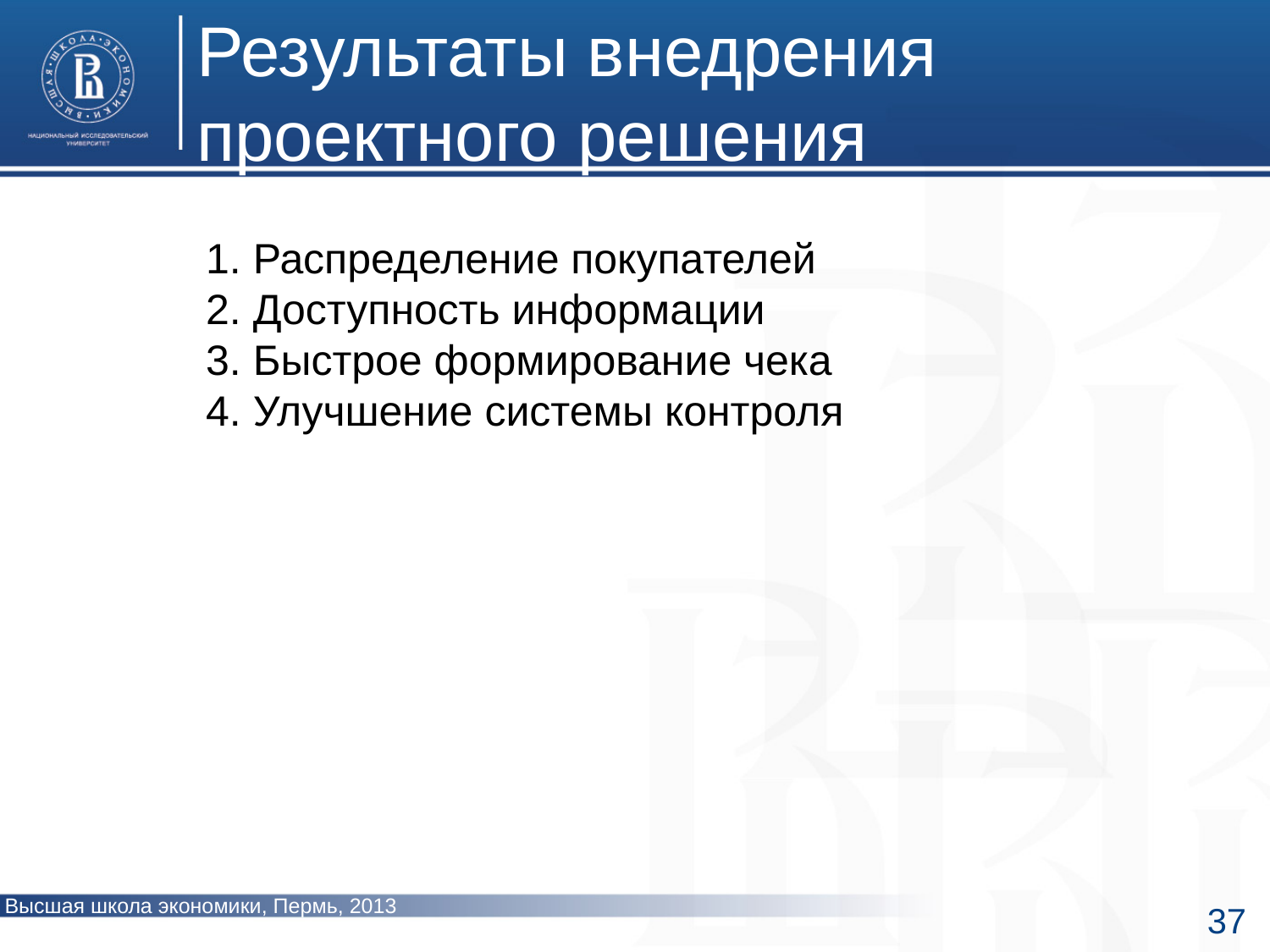

# Результаты внедрения проектного решения
1. Распределение покупателей
2. Доступность информации
3. Быстрое формирование чека
4. Улучшение системы контроля